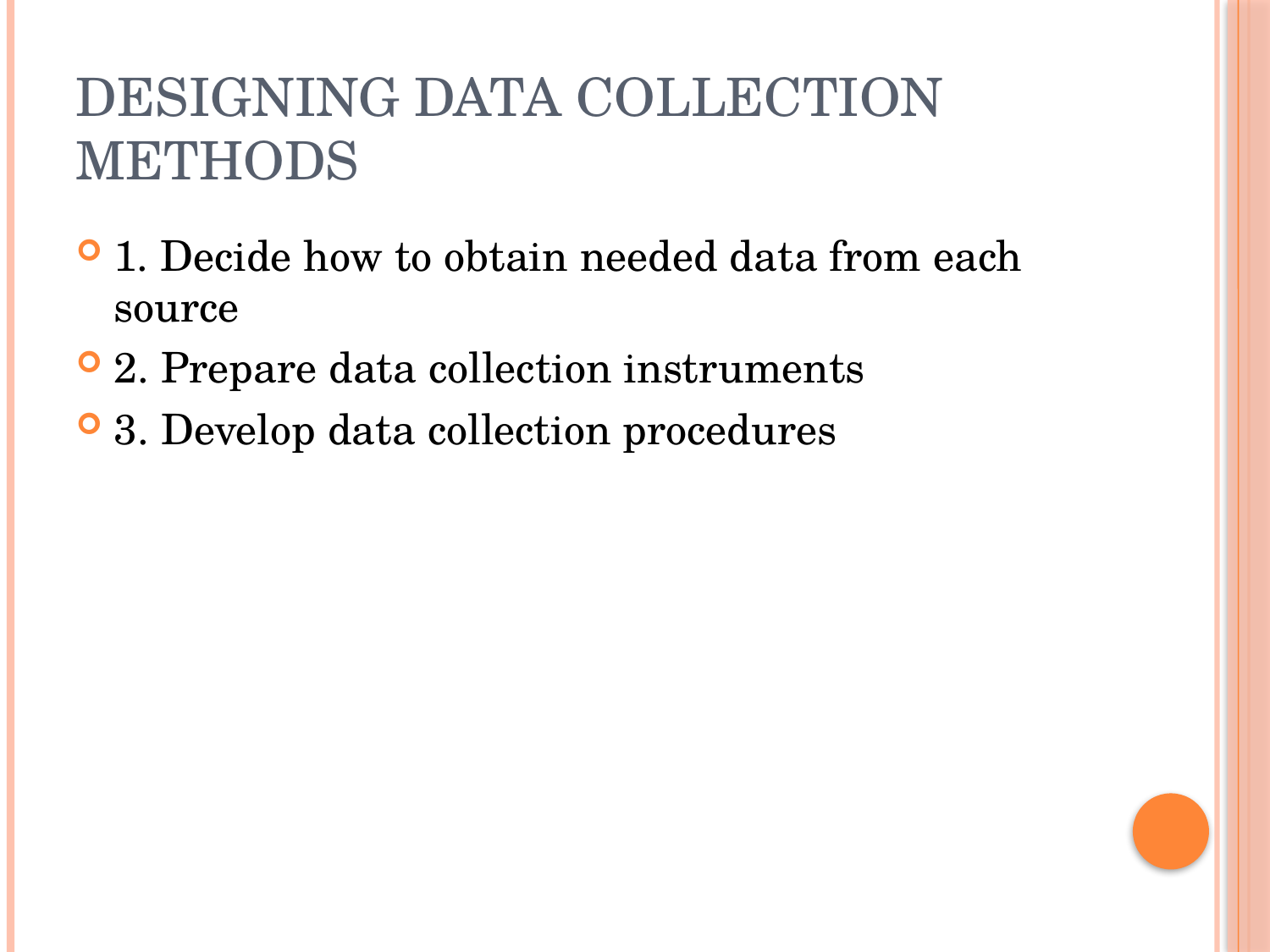

# Designing Data Collection Methods
1. Decide how to obtain needed data from each source
2. Prepare data collection instruments
3. Develop data collection procedures